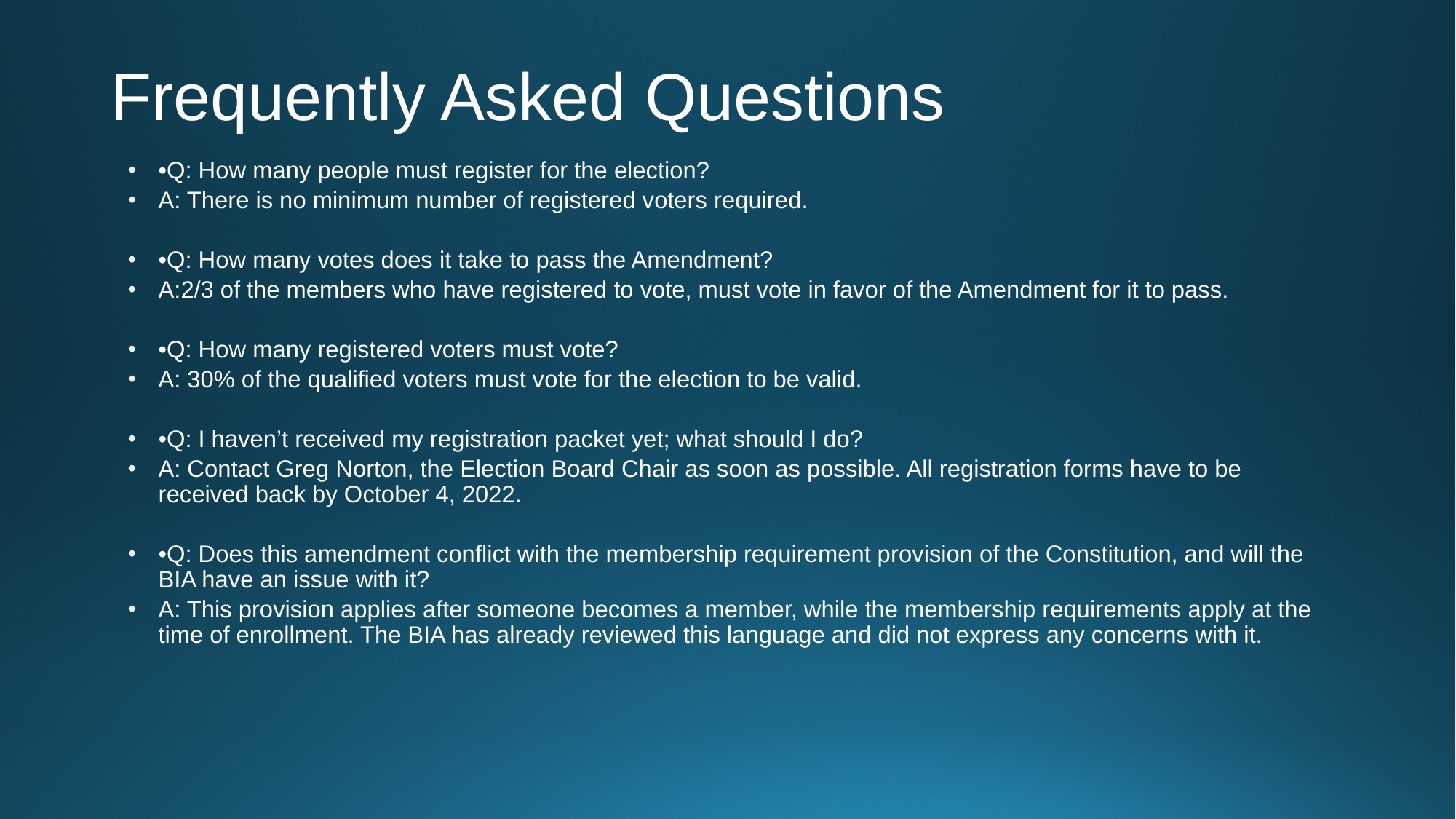

# Frequently Asked Questions
•Q: How many people must register for the election?
A: There is no minimum number of registered voters required.

•Q: How many votes does it take to pass the Amendment?
A:2/3 of the members who have registered to vote, must vote in favor of the Amendment for it to pass.

•Q: How many registered voters must vote?
A: 30% of the qualified voters must vote for the election to be valid.

•Q: I haven’t received my registration packet yet; what should I do?
A: Contact Greg Norton, the Election Board Chair as soon as possible. All registration forms have to be received back by October 4, 2022.

•Q: Does this amendment conflict with the membership requirement provision of the Constitution, and will the BIA have an issue with it?
A: This provision applies after someone becomes a member, while the membership requirements apply at the time of enrollment. The BIA has already reviewed this language and did not express any concerns with it.